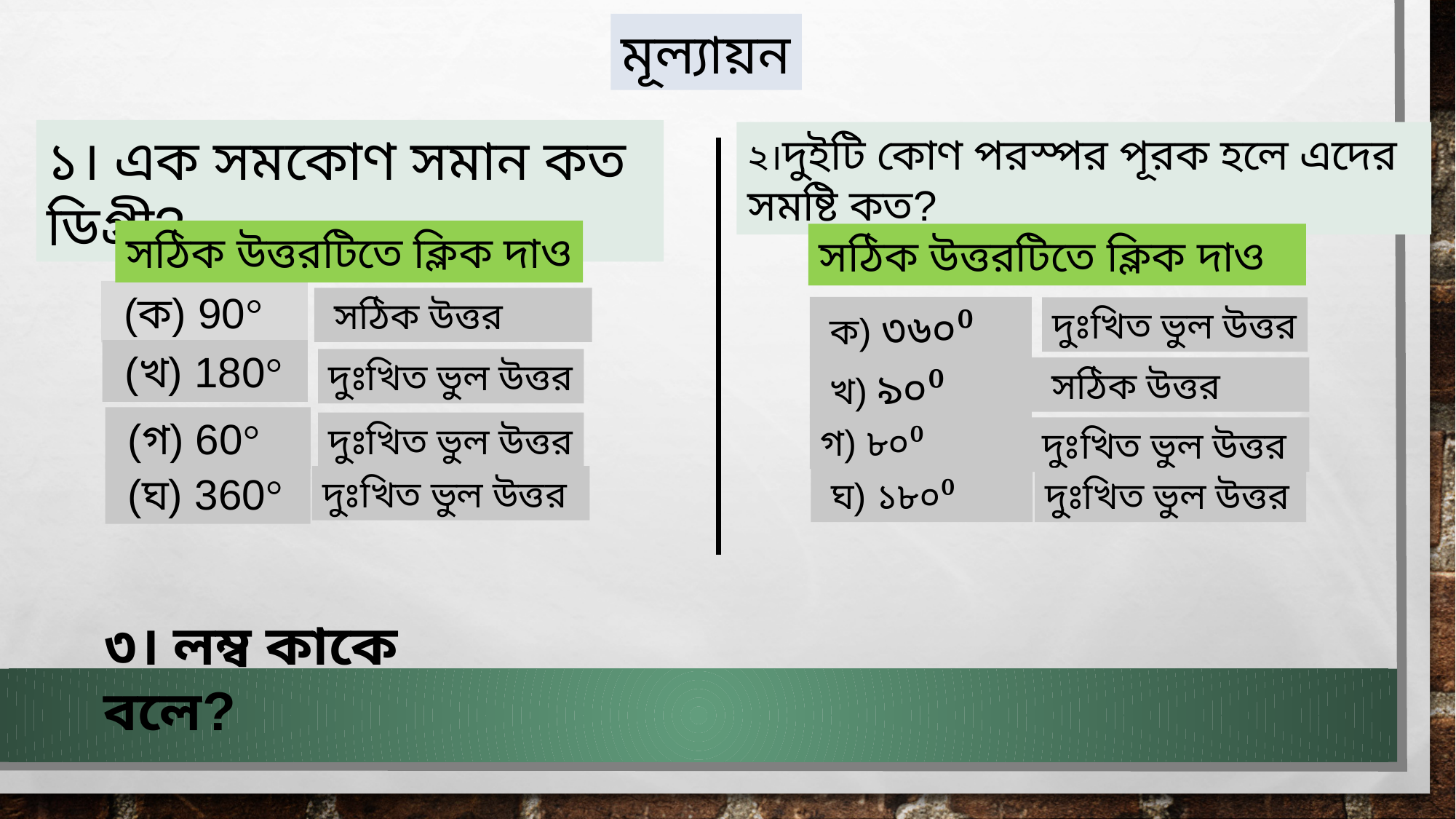

মূল্যায়ন
১। এক সমকোণ সমান কত ডিগ্রী?
২।দুইটি কোণ পরস্পর পূরক হলে এদের সমষ্টি কত?
সঠিক উত্তরটিতে ক্লিক দাও
সঠিক উত্তরটিতে ক্লিক দাও
 (ক) 90°
 সঠিক উত্তর
 ক) ৩৬০⁰
দুঃখিত ভুল উত্তর
 (খ) 180°
দুঃখিত ভুল উত্তর
 খ) ৯০⁰
 সঠিক উত্তর
 (গ) 60°
দুঃখিত ভুল উত্তর
গ) ৮০⁰
দুঃখিত ভুল উত্তর
 (ঘ) 360°
দুঃখিত ভুল উত্তর
 ঘ) ১৮০⁰
দুঃখিত ভুল উত্তর
৩। লম্ব কাকে বলে?